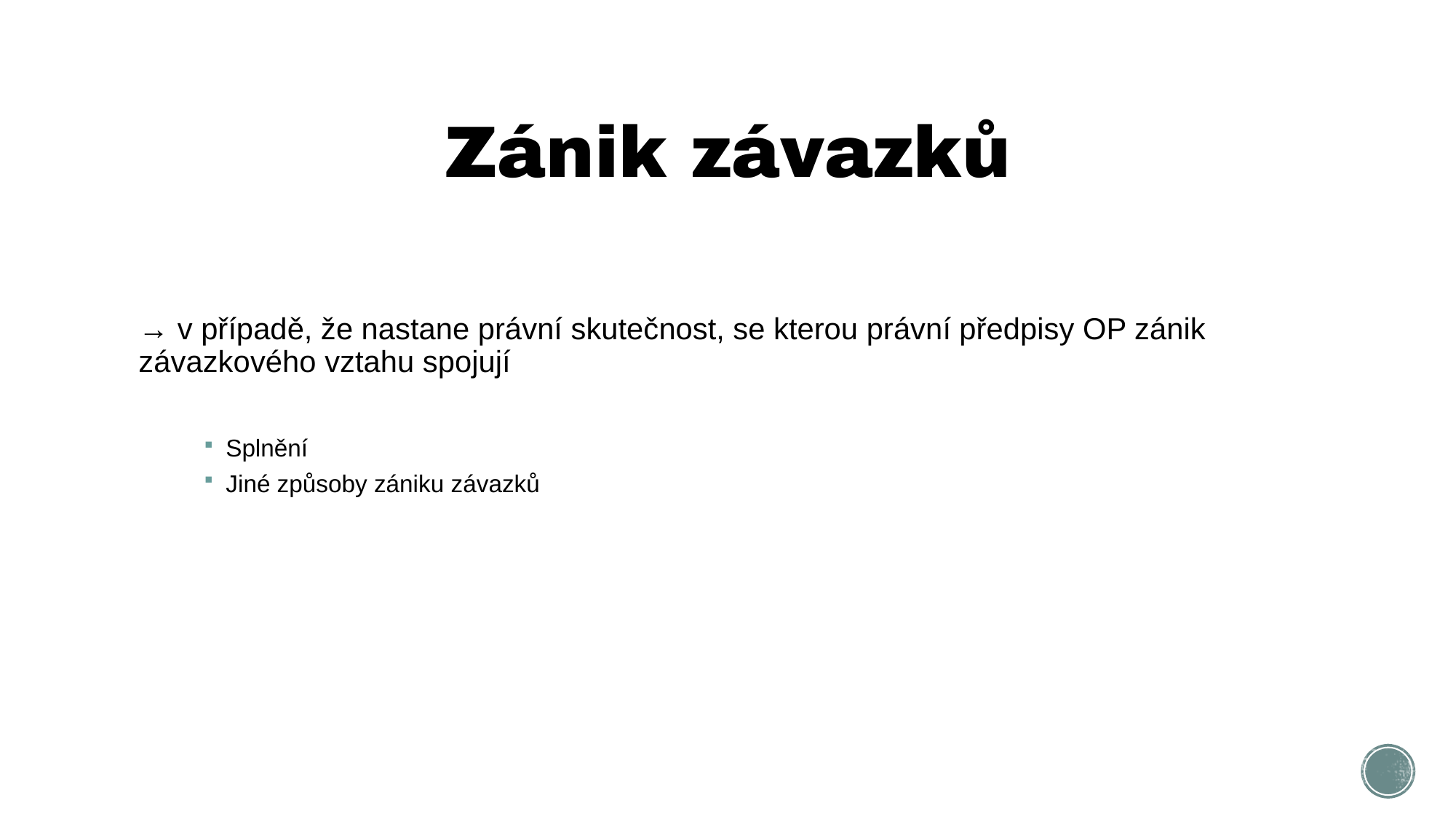

# Zánik závazků

→ v případě, že nastane právní skutečnost, se kterou právní předpisy OP zánik závazkového vztahu spojují

Splnění
Jiné způsoby zániku závazků